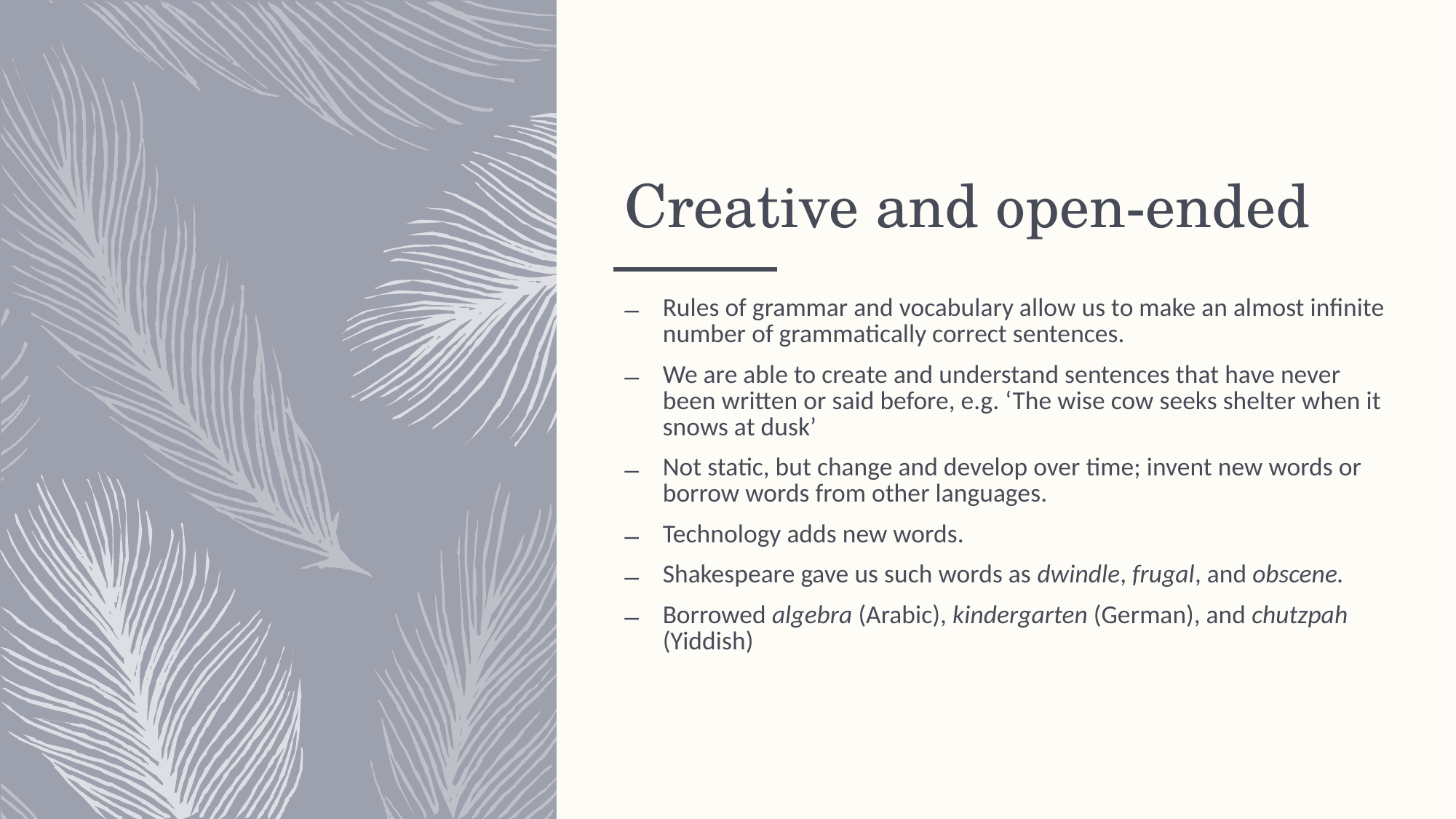

# Creative and open-ended
Rules of grammar and vocabulary allow us to make an almost infinite number of grammatically correct sentences.
We are able to create and understand sentences that have never been written or said before, e.g. ‘The wise cow seeks shelter when it snows at dusk’
Not static, but change and develop over time; invent new words or borrow words from other languages.
Technology adds new words.
Shakespeare gave us such words as dwindle, frugal, and obscene.
Borrowed algebra (Arabic), kindergarten (German), and chutzpah (Yiddish)